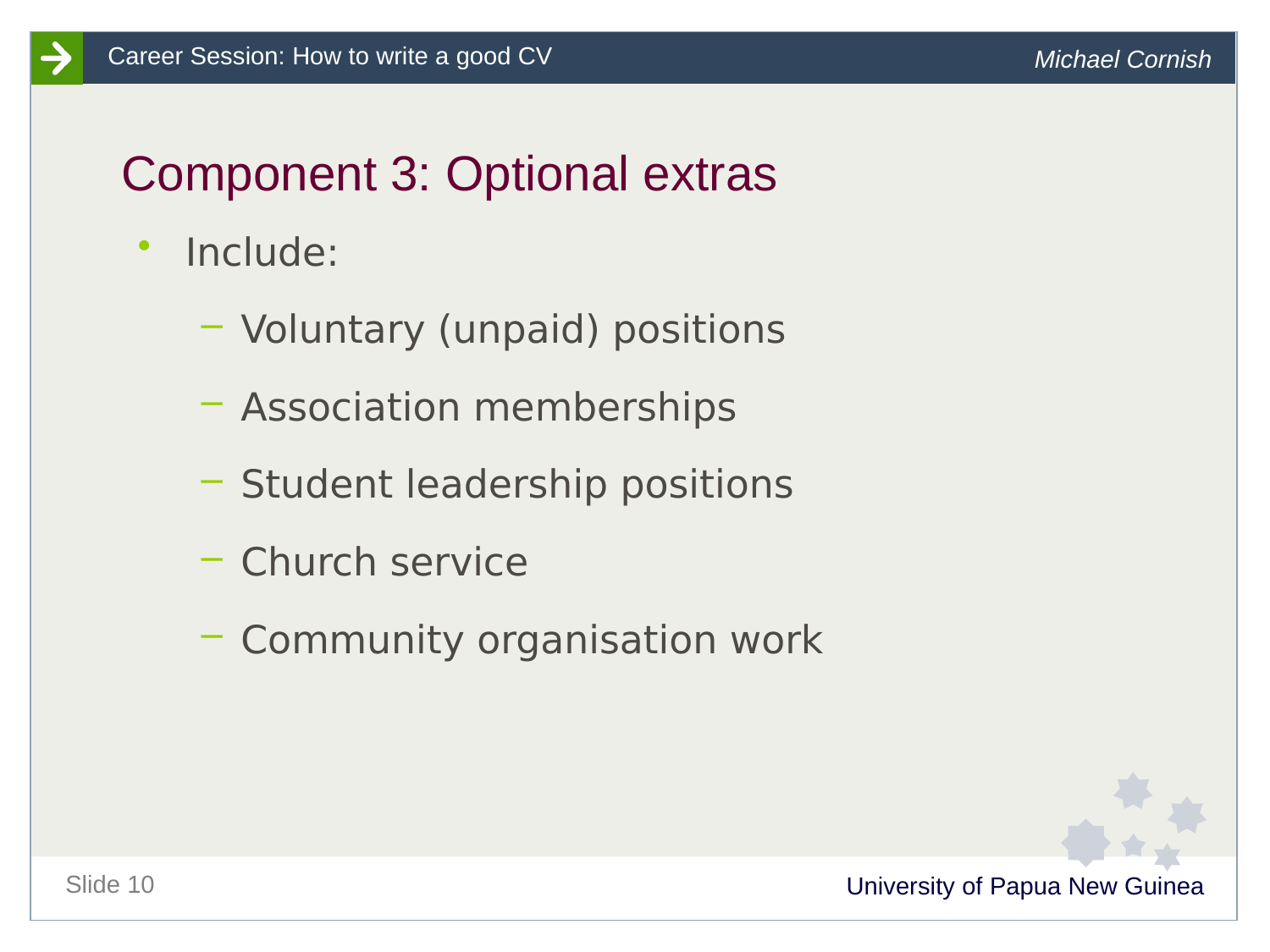

# Component 3: Optional extras
Include:
Voluntary (unpaid) positions
Association memberships
Student leadership positions
Church service
Community organisation work